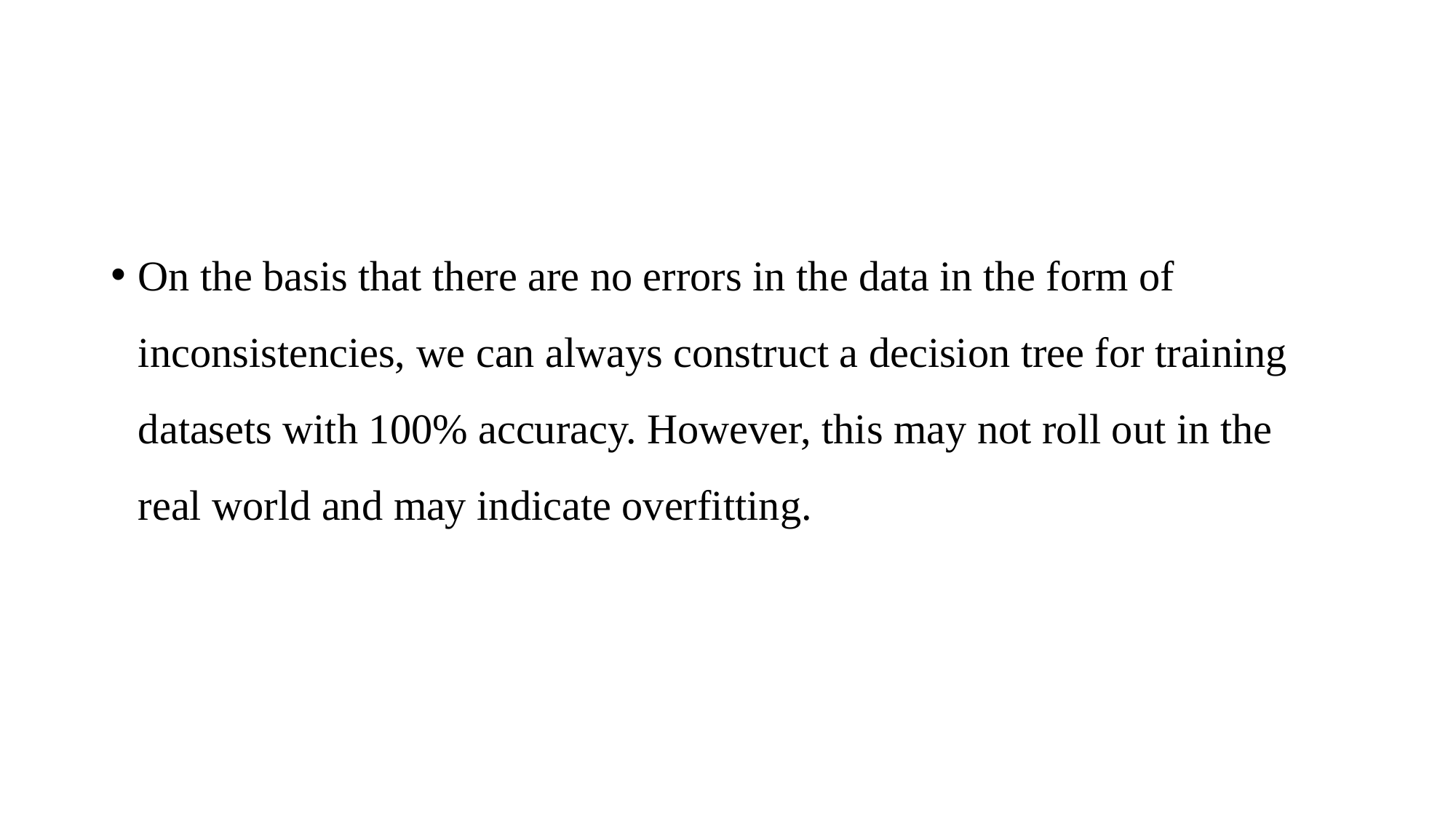

#
On the basis that there are no errors in the data in the form of inconsistencies, we can always construct a decision tree for training datasets with 100% accuracy. However, this may not roll out in the real world and may indicate overfitting.